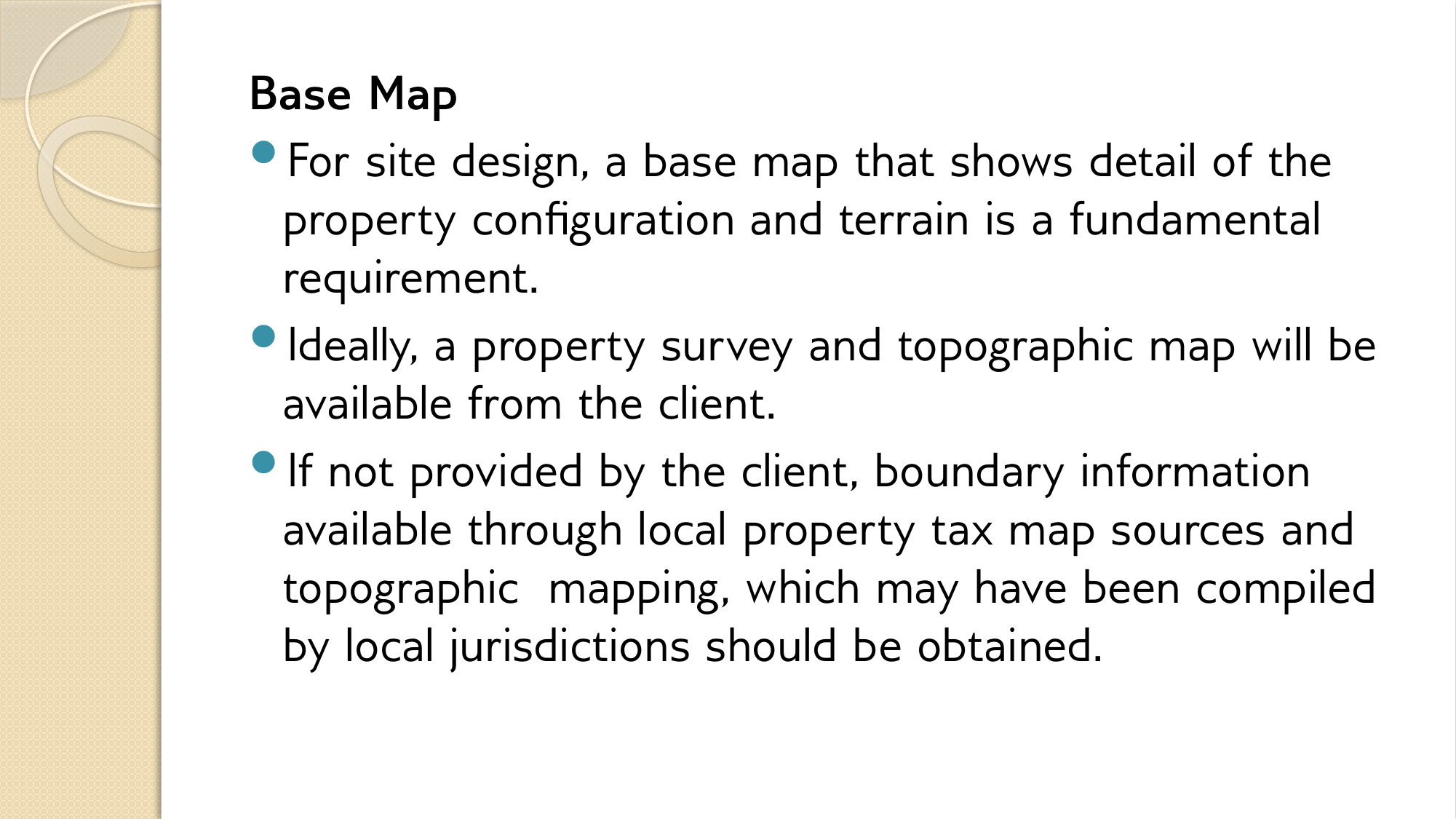

Base Map
For site design, a base map that shows detail of the property conﬁguration and terrain is a fundamental requirement.
Ideally, a property survey and topographic map will be available from the client.
If not provided by the client, boundary information available through local property tax map sources and topographic  mapping, which may have been compiled by local jurisdictions should be obtained.